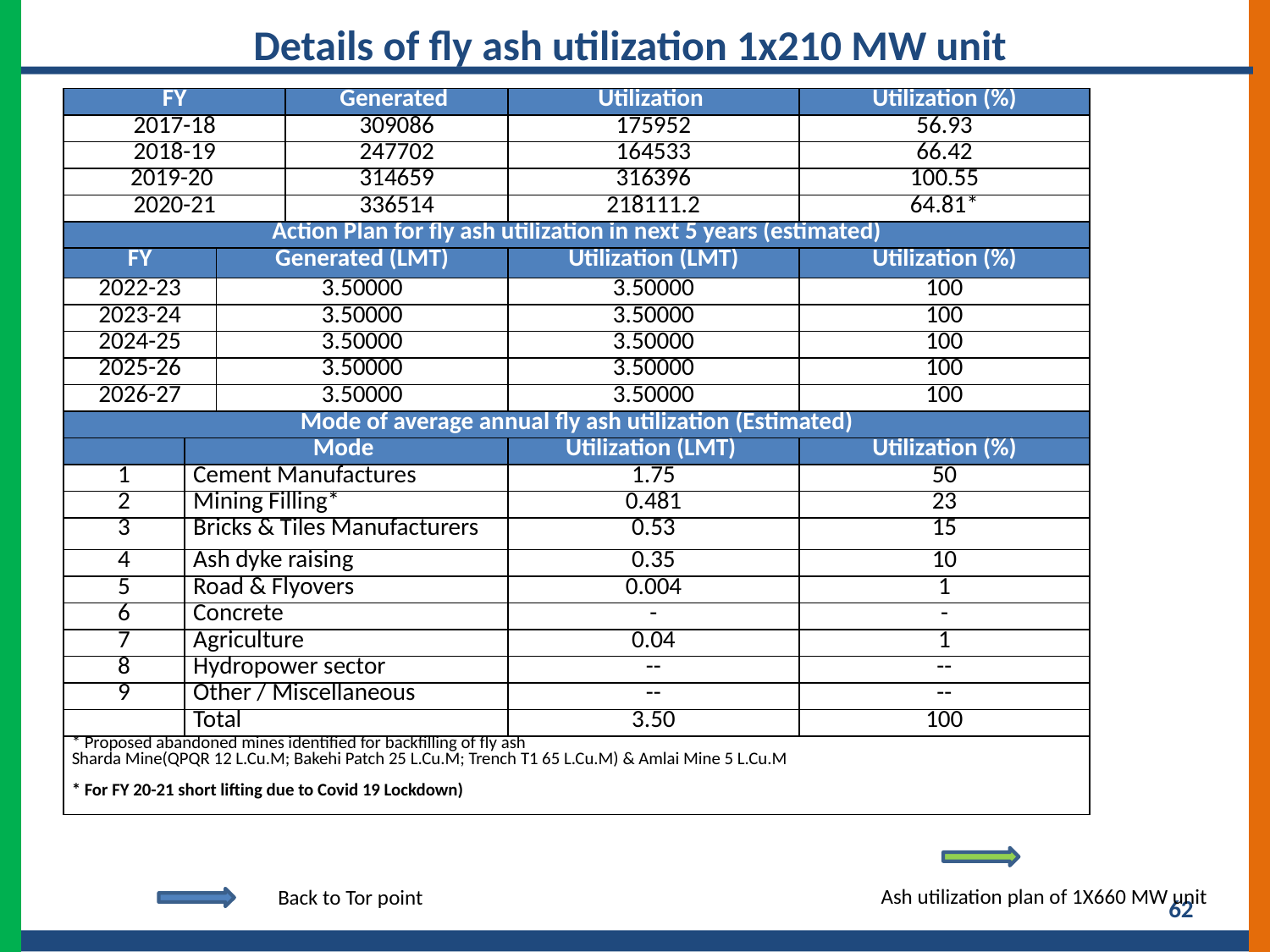

Details of fly ash utilization 1x210 MW unit
| FY |  | Generated | Generated | Utilization | Utilization (%) |
| --- | --- | --- | --- | --- | --- |
| 2017-18 |  | 309086 | 309086 | 175952 | 56.93 |
| 2018-19 |  | 247702 | 247702 | 164533 | 66.42 |
| 2019-20 |  | 314659 | 314659 | 316396 | 100.55 |
| 2020-21 |  | 336514 | 336514 | 218111.2 | 64.81\* |
| Action Plan for fly ash utilization in next 5 years (estimated) |  |  |  |  |  |
| FY |  | Generated (LMT) |  | Utilization (LMT) | Utilization (%) |
| 2022-23 |  | 3.50000 |  | 3.50000 | 100 |
| 2023-24 |  | 3.50000 |  | 3.50000 | 100 |
| 2024-25 |  | 3.50000 |  | 3.50000 | 100 |
| 2025-26 |  | 3.50000 |  | 3.50000 | 100 |
| 2026-27 |  | 3.50000 |  | 3.50000 | 100 |
| Mode of average annual fly ash utilization (Estimated) |  |  |  |  |  |
|  | Mode |  |  | Utilization (LMT) | Utilization (%) |
| 1 | Cement Manufactures |  |  | 1.75 | 50 |
| 2 | Mining Filling\* |  |  | 0.481 | 23 |
| 3 | Bricks & Tiles Manufacturers |  |  | 0.53 | 15 |
| 4 | Ash dyke raising |  |  | 0.35 | 10 |
| 5 | Road & Flyovers |  |  | 0.004 | 1 |
| 6 | Concrete |  |  | - | - |
| 7 | Agriculture |  |  | 0.04 | 1 |
| 8 | Hydropower sector |  |  | -- | -- |
| 9 | Other / Miscellaneous |  |  | -- | -- |
|  | Total |  |  | 3.50 | 100 |
| \* Proposed abandoned mines identified for backfilling of fly ash Sharda Mine(QPQR 12 L.Cu.M; Bakehi Patch 25 L.Cu.M; Trench T1 65 L.Cu.M) & Amlai Mine 5 L.Cu.M \* For FY 20-21 short lifting due to Covid 19 Lockdown) |  |  |  |  |  |

Ash utilization plan of 1X660 MW unit
Back to Tor point
62